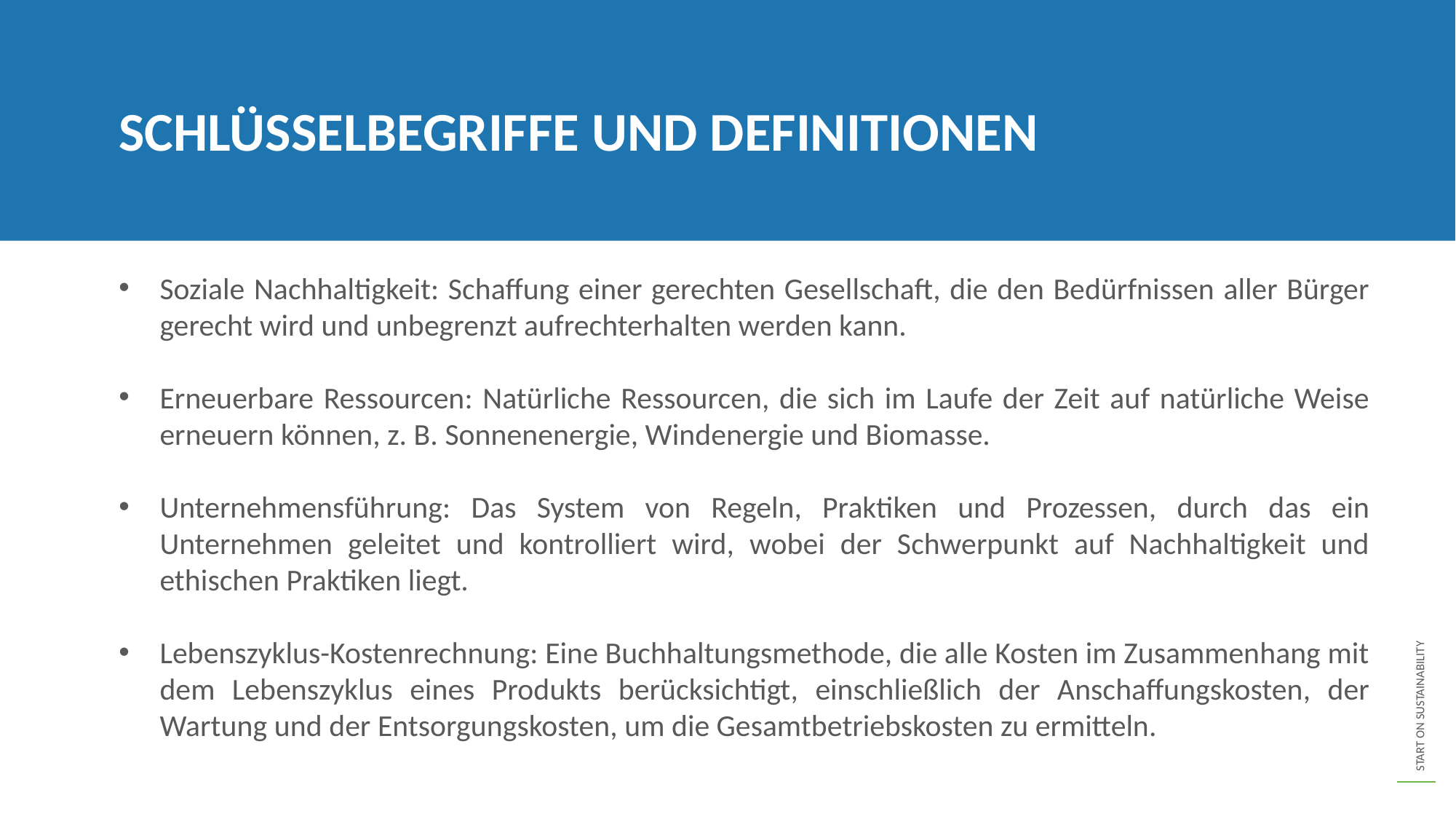

SCHLÜSSELBEGRIFFE UND DEFINITIONEN

Soziale Nachhaltigkeit: Schaffung einer gerechten Gesellschaft, die den Bedürfnissen aller Bürger gerecht wird und unbegrenzt aufrechterhalten werden kann.

Erneuerbare Ressourcen: Natürliche Ressourcen, die sich im Laufe der Zeit auf natürliche Weise erneuern können, z. B. Sonnenenergie, Windenergie und Biomasse.

Unternehmensführung: Das System von Regeln, Praktiken und Prozessen, durch das ein Unternehmen geleitet und kontrolliert wird, wobei der Schwerpunkt auf Nachhaltigkeit und ethischen Praktiken liegt.

Lebenszyklus-Kostenrechnung: Eine Buchhaltungsmethode, die alle Kosten im Zusammenhang mit dem Lebenszyklus eines Produkts berücksichtigt, einschließlich der Anschaffungskosten, der Wartung und der Entsorgungskosten, um die Gesamtbetriebskosten zu ermitteln.